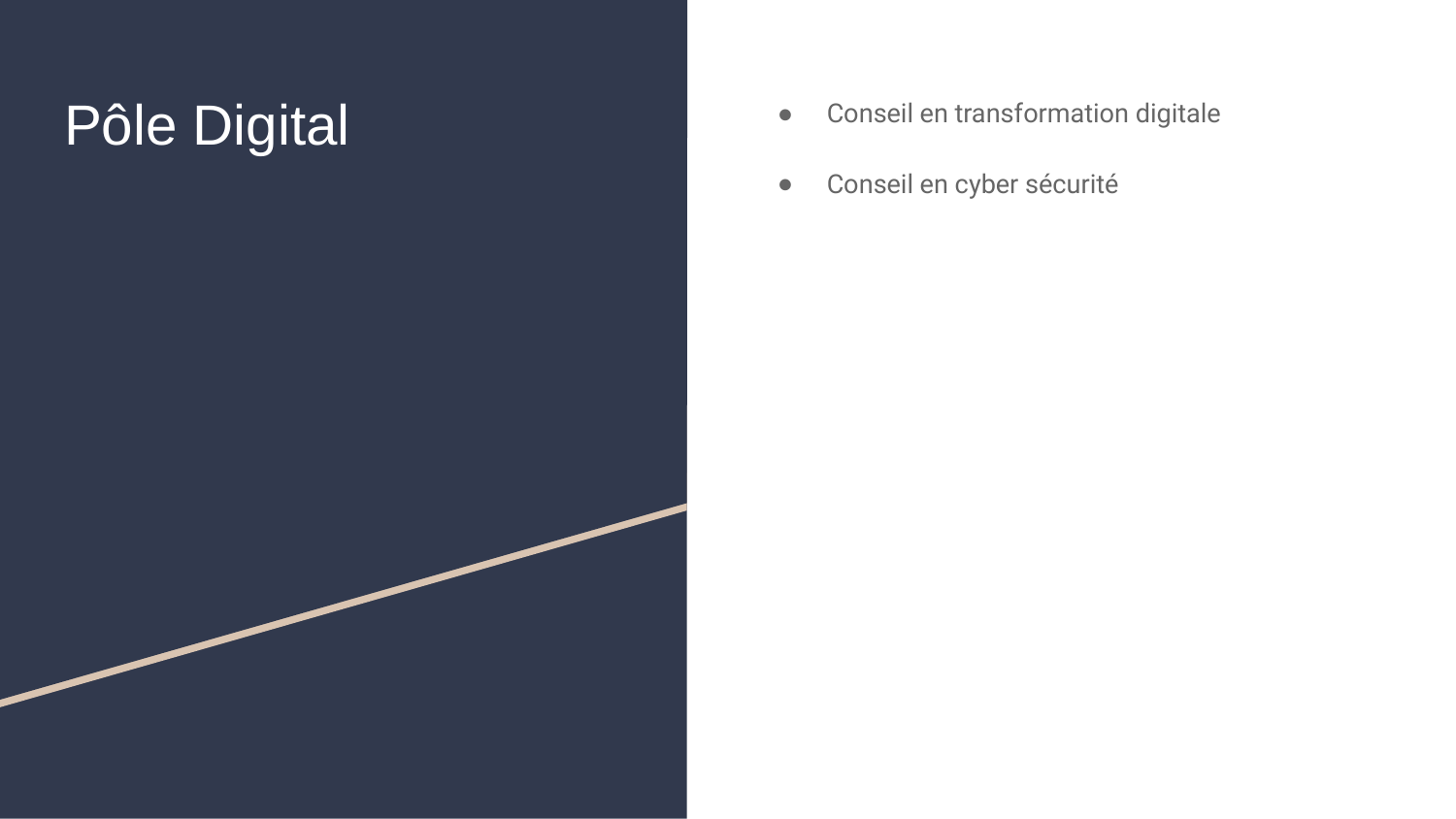

# Pôle Digital
Conseil en transformation digitale

Conseil en cyber sécurité